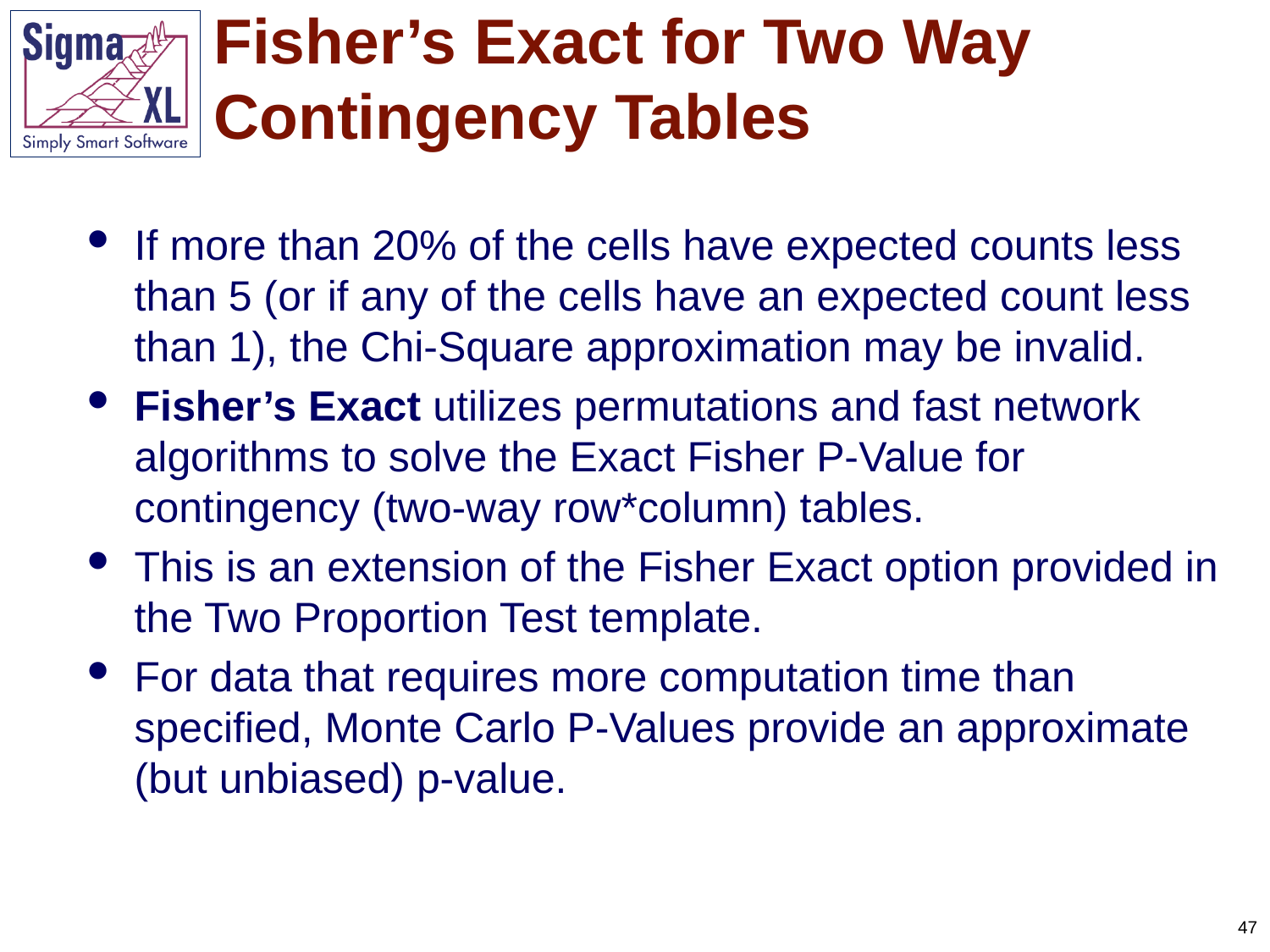

# Fisher’s Exact for Two Way Contingency Tables
If more than 20% of the cells have expected counts less than 5 (or if any of the cells have an expected count less than 1), the Chi-Square approximation may be invalid.
Fisher’s Exact utilizes permutations and fast network algorithms to solve the Exact Fisher P-Value for contingency (two-way row*column) tables.
This is an extension of the Fisher Exact option provided in the Two Proportion Test template.
For data that requires more computation time than specified, Monte Carlo P-Values provide an approximate (but unbiased) p-value.
47